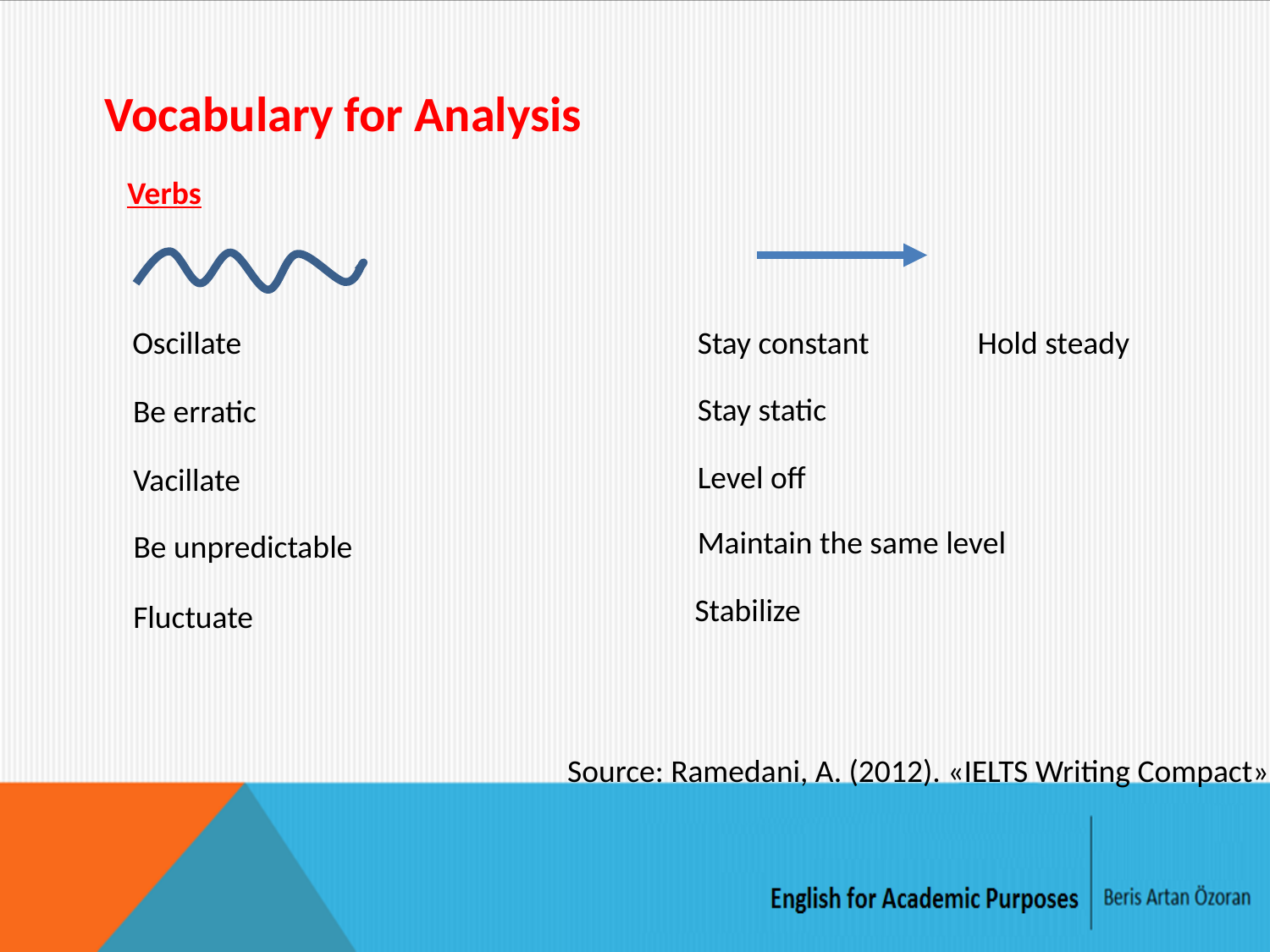

Vocabulary for Analysis
Verbs

Oscillate
Stay constant
Hold steady
Stay static
Be erratic
Level off
Vacillate
Maintain the same level
Be unpredictable
Stabilize
Fluctuate
Source: Ramedani, A. (2012). «IELTS Writing Compact»